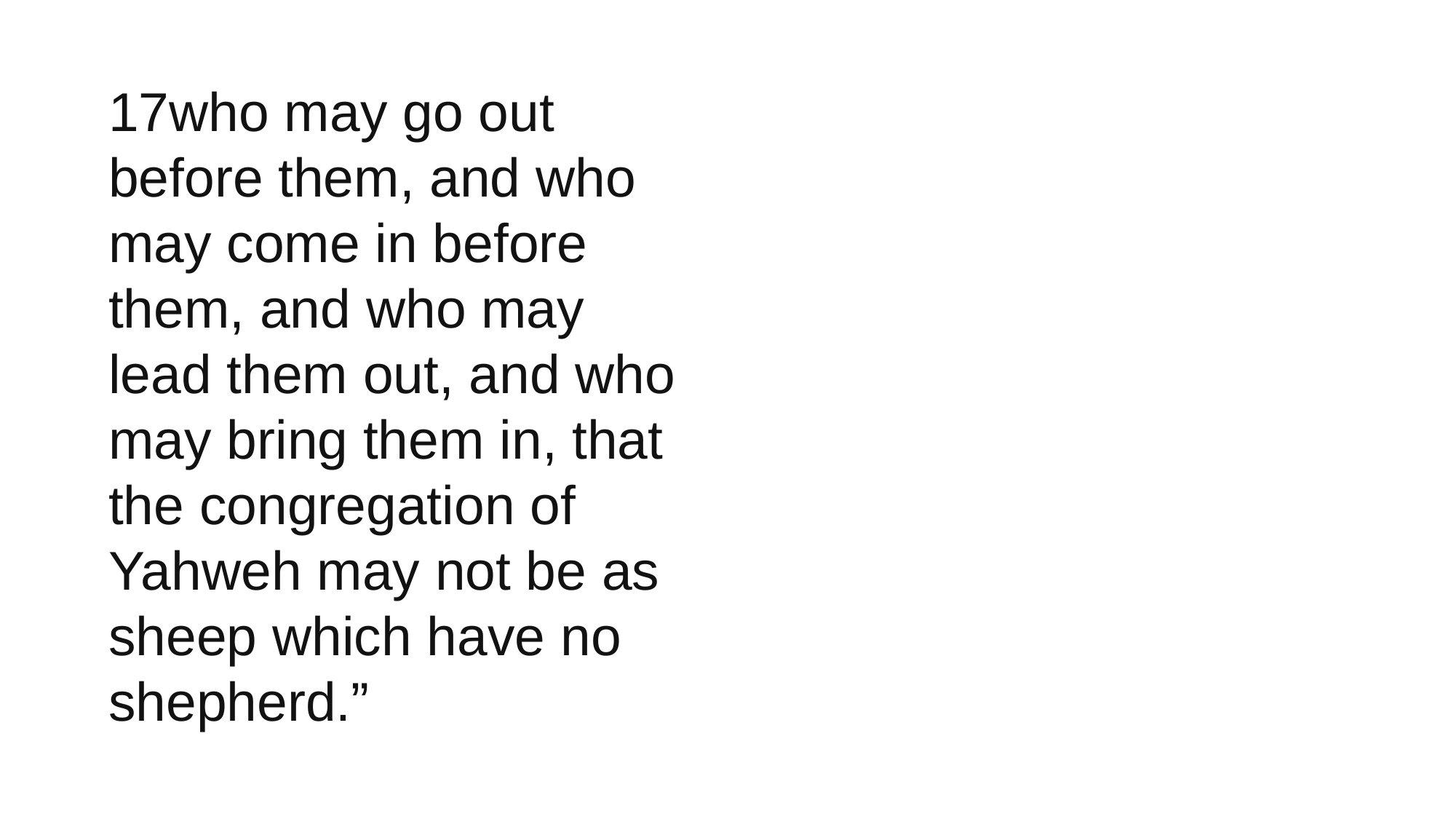

1 Samuel
17who may go out before them, and who may come in before them, and who may lead them out, and who may bring them in, that the congregation of Yahweh may not be as sheep which have no shepherd.”